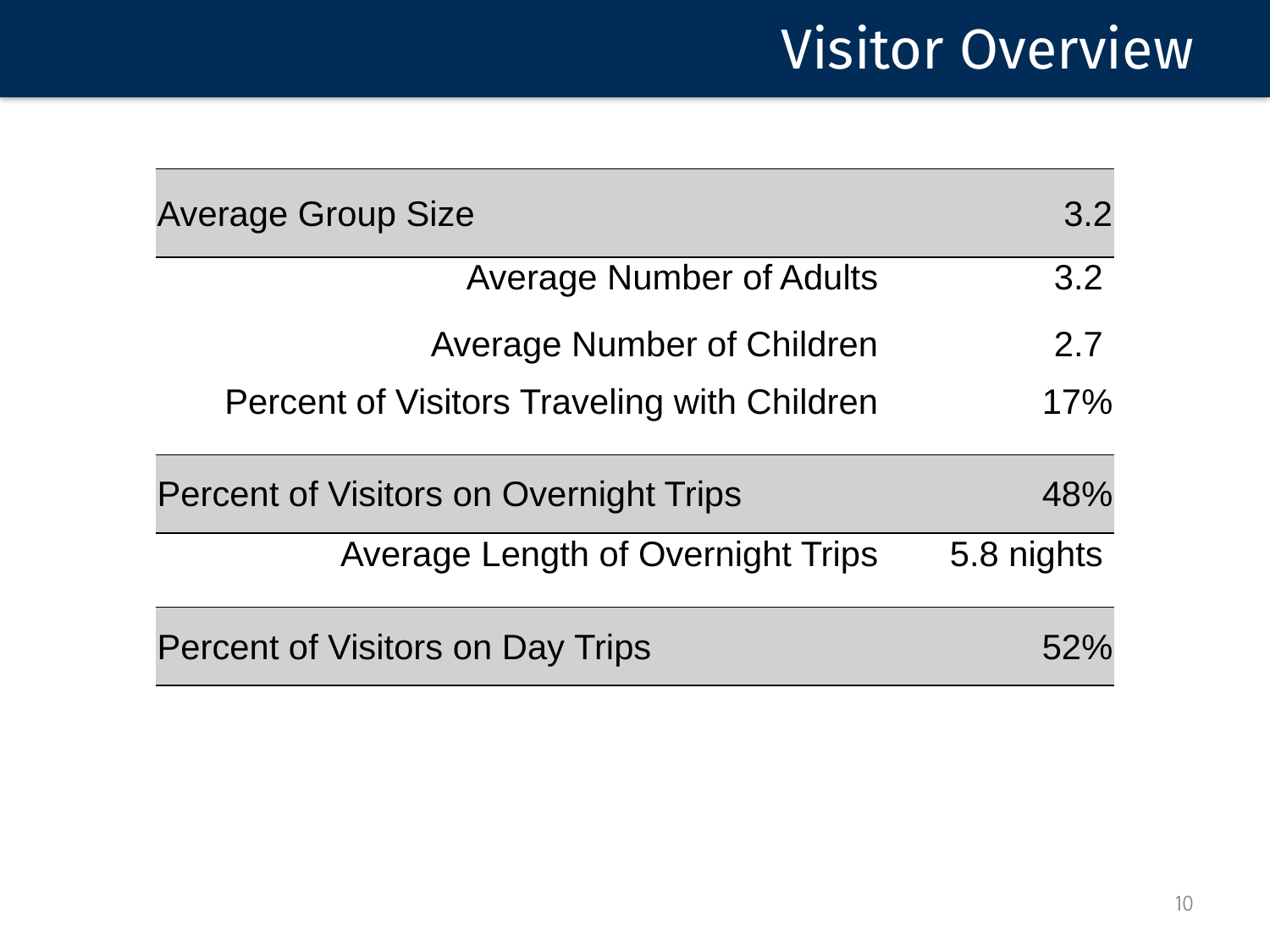

Visitor Overview
| Average Group Size | 3.2 |
| --- | --- |
| Average Number of Adults | 3.2 |
| Average Number of Children | 2.7 |
| Percent of Visitors Traveling with Children | 17% |
| Percent of Visitors on Overnight Trips | 48% |
| Average Length of Overnight Trips | 5.8 nights |
| Percent of Visitors on Day Trips | 52% |
|  |  |
10